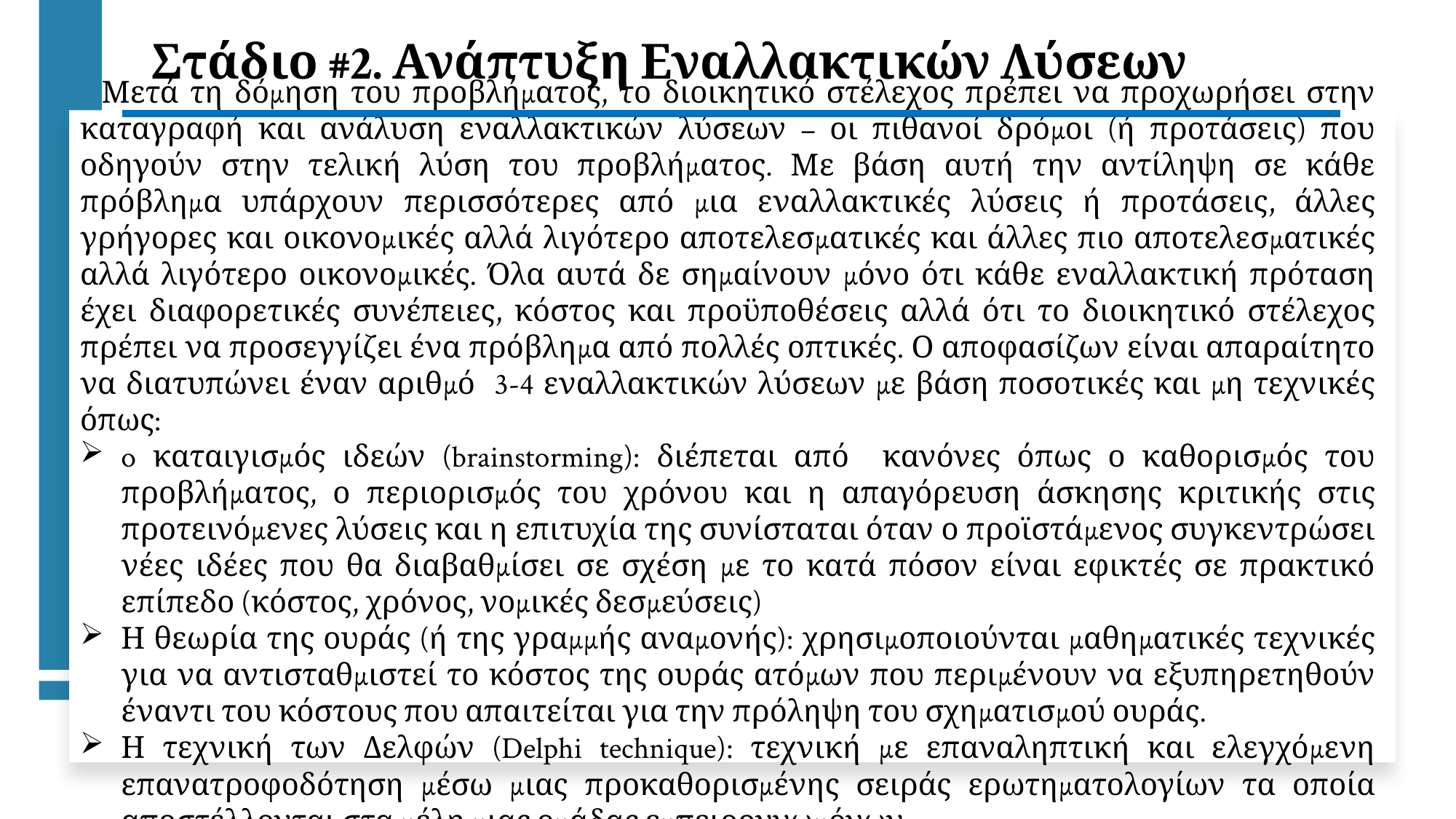

Στάδιο #2. Ανάπτυξη Εναλλακτικών Λύσεων

Μετά τη δόμηση του προβλήματος, το διοικητικό στέλεχος πρέπει να προχωρήσει στην καταγραφή και ανάλυση εναλλακτικών λύσεων – οι πιθανοί δρόμοι (ή προτάσεις) που οδηγούν στην τελική λύση του προβλήματος. Με βάση αυτή την αντίληψη σε κάθε πρόβλημα υπάρχουν περισσότερες από μια εναλλακτικές λύσεις ή προτάσεις, άλλες γρήγορες και οικονομικές αλλά λιγότερο αποτελεσματικές και άλλες πιο αποτελεσματικές αλλά λιγότερο οικονομικές. Όλα αυτά δε σημαίνουν μόνο ότι κάθε εναλλακτική πρόταση έχει διαφορετικές συνέπειες, κόστος και προϋποθέσεις αλλά ότι το διοικητικό στέλεχος πρέπει να προσεγγίζει ένα πρόβλημα από πολλές οπτικές. Ο αποφασίζων είναι απαραίτητο να διατυπώνει έναν αριθμό  3-4 εναλλακτικών λύσεων με βάση ποσοτικές και μη τεχνικές όπως:
o καταιγισμός ιδεών (brainstorming): διέπεται από  κανόνες όπως ο καθορισμός του προβλήματος, ο περιορισμός του χρόνου και η απαγόρευση άσκησης κριτικής στις προτεινόμενες λύσεις και η επιτυχία της συνίσταται όταν ο προϊστάμενος συγκεντρώσει νέες ιδέες που θα διαβαθμίσει σε σχέση με το κατά πόσον είναι εφικτές σε πρακτικό επίπεδο (κόστος, χρόνος, νομικές δεσμεύσεις)
Η θεωρία της ουράς (ή της γραμμής αναμονής): χρησιμοποιούνται μαθηματικές τεχνικές για να αντισταθμιστεί το κόστος της ουράς ατόμων που περιμένουν να εξυπηρετηθούν έναντι του κόστους που απαιτείται για την πρόληψη του σχηματισμού ουράς.
Η τεχνική των Δελφών (Delphi technique): τεχνική με επαναληπτική και ελεγχόμενη επανατροφοδότηση μέσω μιας προκαθορισμένης σειράς ερωτηματολογίων τα οποία αποστέλλονται στα μέλη μιας ομάδας εμπειρογνωμόνων.